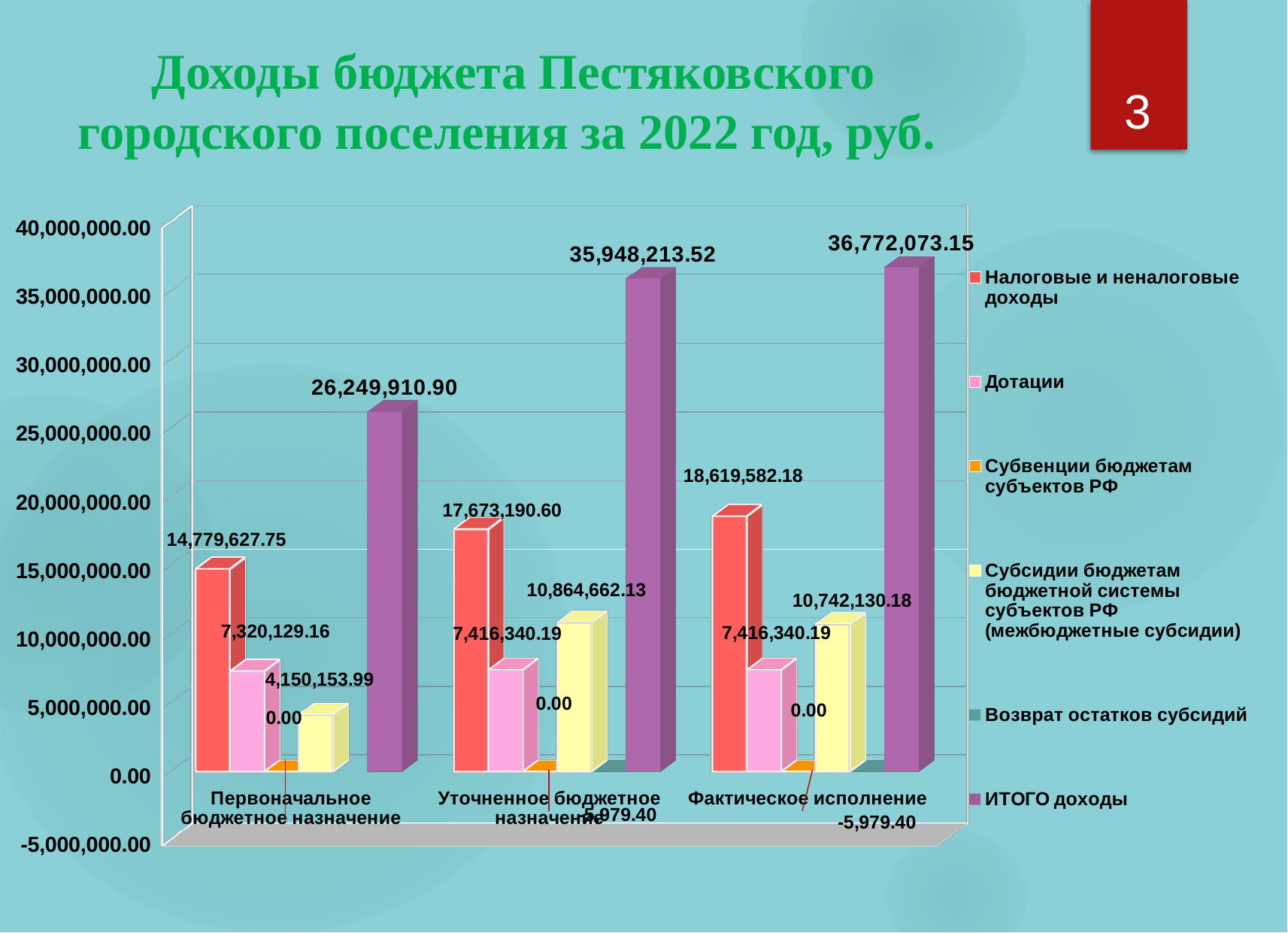

Доходы бюджета Пестяковского городского поселения за 2022 год, руб.
3

[unsupported chart]